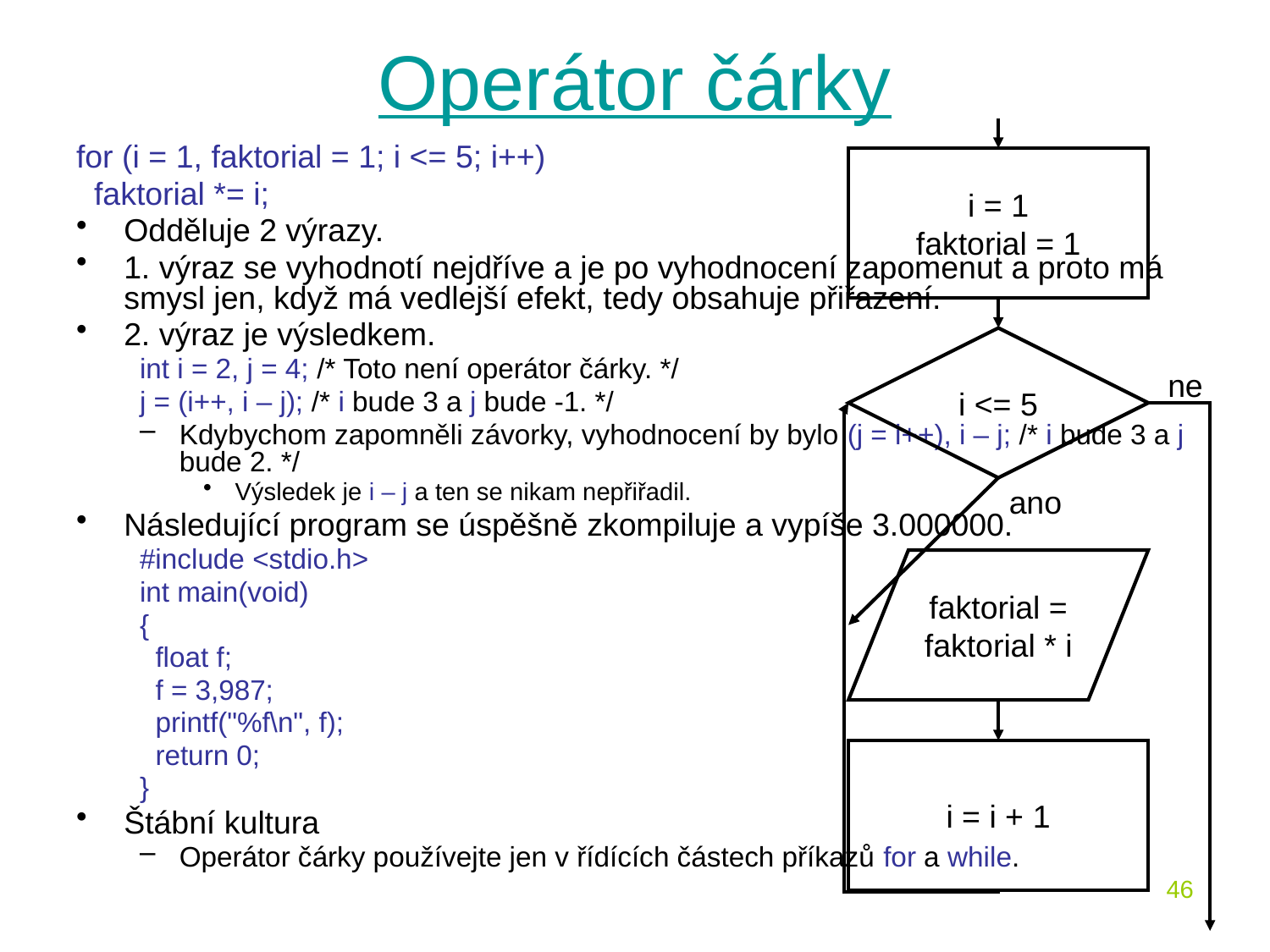

# Operátor čárky
i = 1
faktorial = 1
i <= 5
ne
ano
faktorial = faktorial * i
i = i + 1

for (i = 1, faktorial = 1; i <= 5; i++)
  faktorial *= i;
Odděluje 2 výrazy.
1. výraz se vyhodnotí nejdříve a je po vyhodnocení zapomenut a proto má smysl jen, když má vedlejší efekt, tedy obsahuje přiřazení.
2. výraz je výsledkem.
int i = 2, j = 4; /* Toto není operátor čárky. */
j = (i++, i – j); /* i bude 3 a j bude -1. */
Kdybychom zapomněli závorky, vyhodnocení by bylo (j = i++), i – j; /* i bude 3 a j bude 2. */
Výsledek je i – j a ten se nikam nepřiřadil.
Následující program se úspěšně zkompiluje a vypíše 3.000000.
#include <stdio.h>
int main(void)
{
  float f;
  f = 3,987;
  printf("%f\n", f);
  return 0;
}
Štábní kultura
Operátor čárky používejte jen v řídících částech příkazů for a while.
46